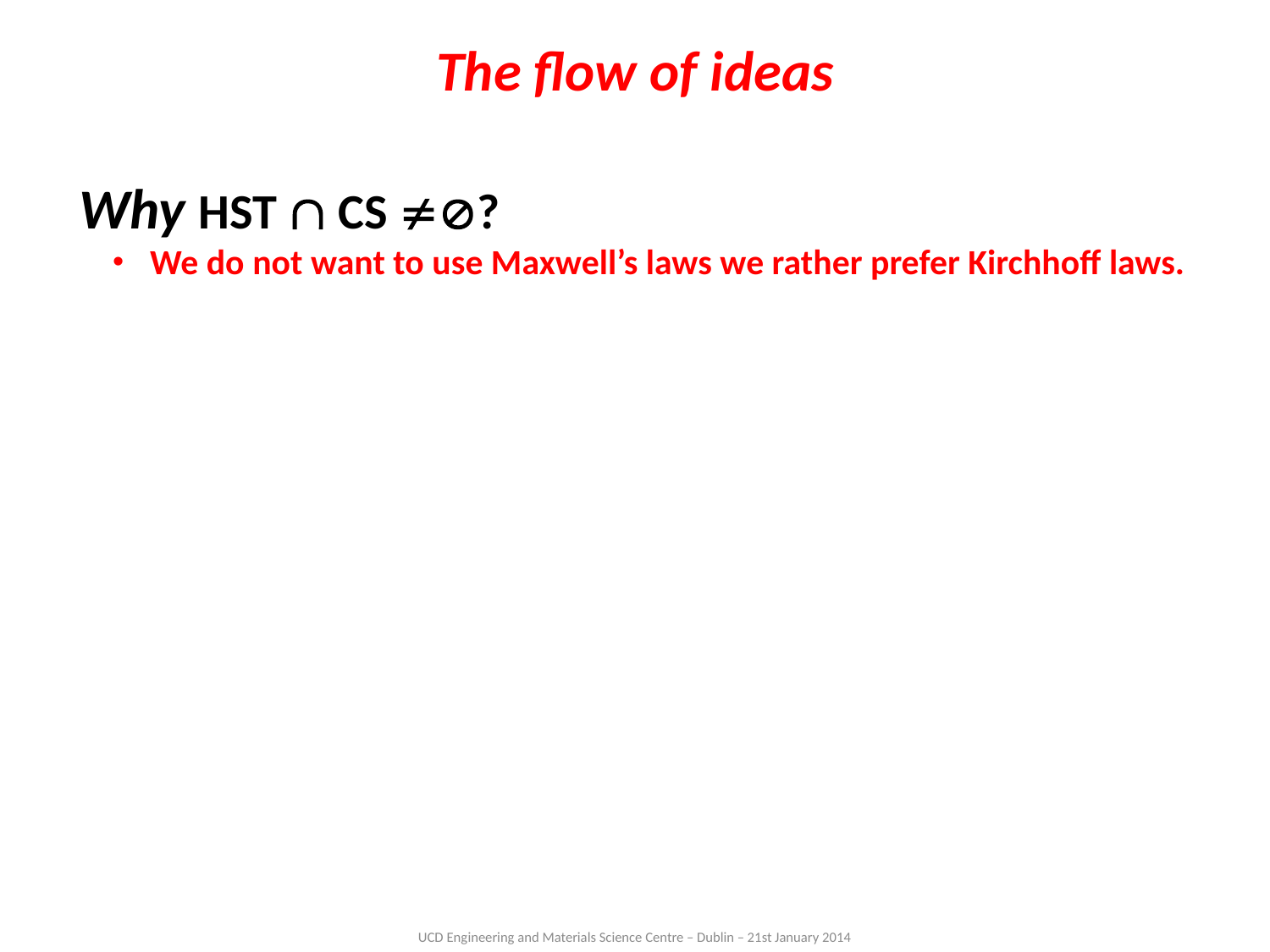

# The flow of ideas
Why HST ∩ CS ≠∅?
 We do not want to use Maxwell’s laws we rather prefer Kirchhoff laws.
UCD Engineering and Materials Science Centre – Dublin – 21st January 2014